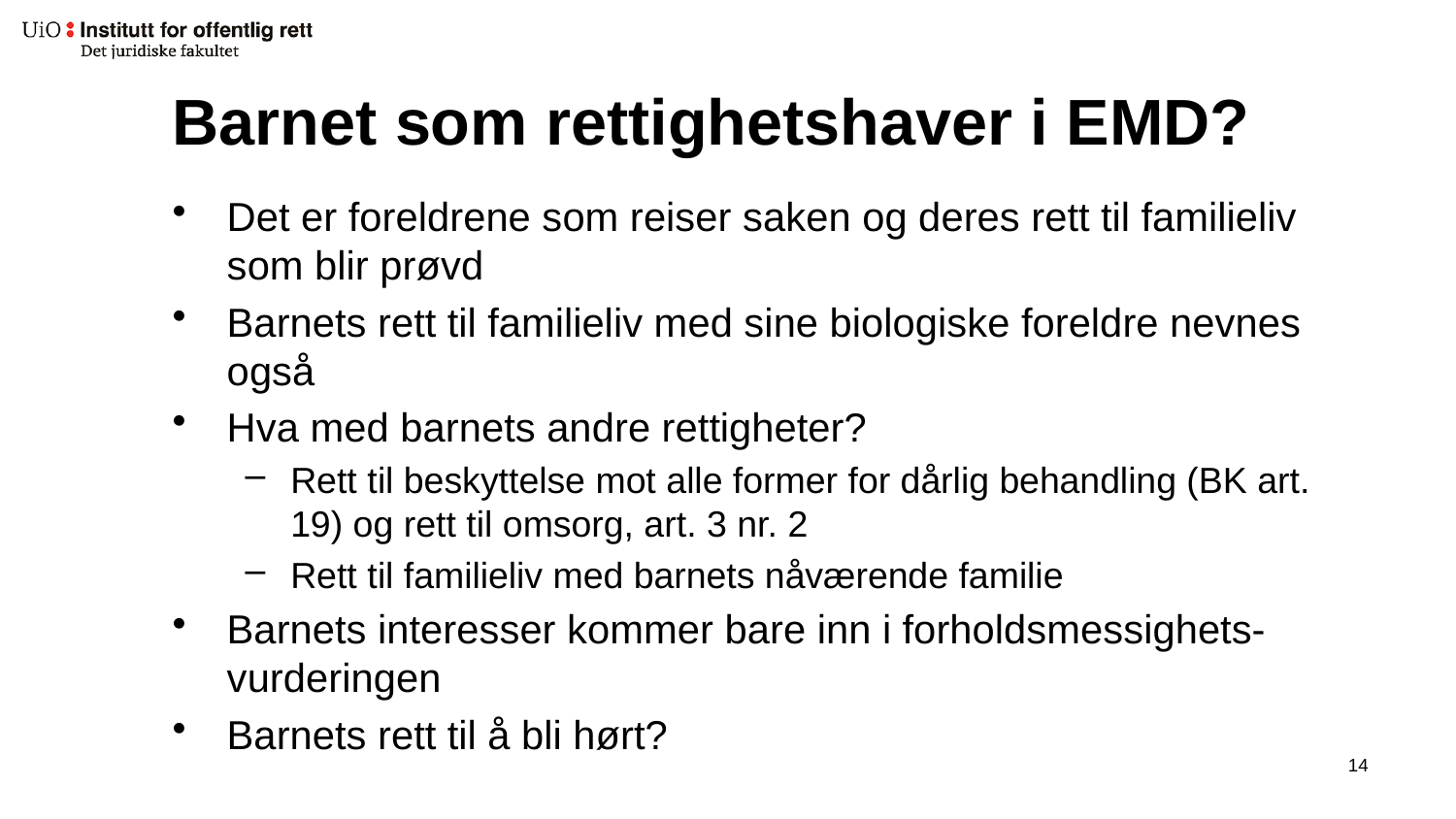

# Barnet som rettighetshaver i EMD?
Det er foreldrene som reiser saken og deres rett til familieliv som blir prøvd
Barnets rett til familieliv med sine biologiske foreldre nevnes også
Hva med barnets andre rettigheter?
Rett til beskyttelse mot alle former for dårlig behandling (BK art. 19) og rett til omsorg, art. 3 nr. 2
Rett til familieliv med barnets nåværende familie
Barnets interesser kommer bare inn i forholdsmessighets-vurderingen
Barnets rett til å bli hørt?

14